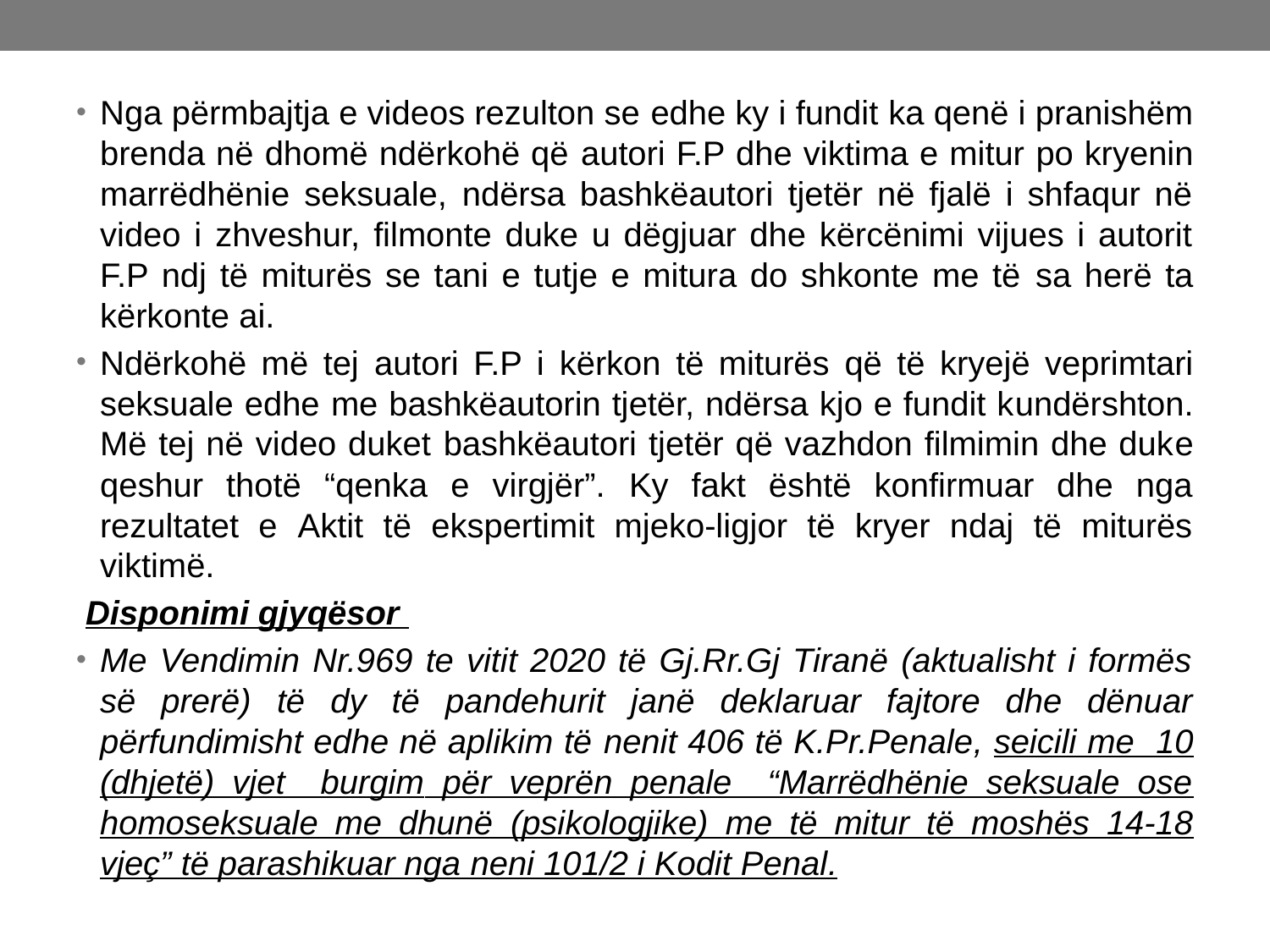

Nga përmbajtja e videos rezulton se edhe ky i fundit ka qenë i pranishëm brenda në dhomë ndërkohë që autori F.P dhe viktima e mitur po kryenin marrëdhënie seksuale, ndërsa bashkëautori tjetër në fjalë i shfaqur në video i zhveshur, filmonte duke u dëgjuar dhe kërcënimi vijues i autorit F.P ndj të miturës se tani e tutje e mitura do shkonte me të sa herë ta kërkonte ai.
Ndërkohë më tej autori F.P i kërkon të miturës që të kryejë veprimtari seksuale edhe me bashkëautorin tjetër, ndërsa kjo e fundit kundërshton. Më tej në video duket bashkëautori tjetër që vazhdon filmimin dhe duke qeshur thotë “qenka e virgjër”. Ky fakt është konfirmuar dhe nga rezultatet e Aktit të ekspertimit mjeko-ligjor të kryer ndaj të miturës viktimë.
 Disponimi gjyqësor
Me Vendimin Nr.969 te vitit 2020 të Gj.Rr.Gj Tiranë (aktualisht i formës së prerë) të dy të pandehurit janë deklaruar fajtore dhe dënuar përfundimisht edhe në aplikim të nenit 406 të K.Pr.Penale, seicili me  10 (dhjetë) vjet  burgim për veprën penale  “Marrëdhënie seksuale ose homoseksuale me dhunë (psikologjike) me të mitur të moshës 14-18 vjeç” të parashikuar nga neni 101/2 i Kodit Penal.